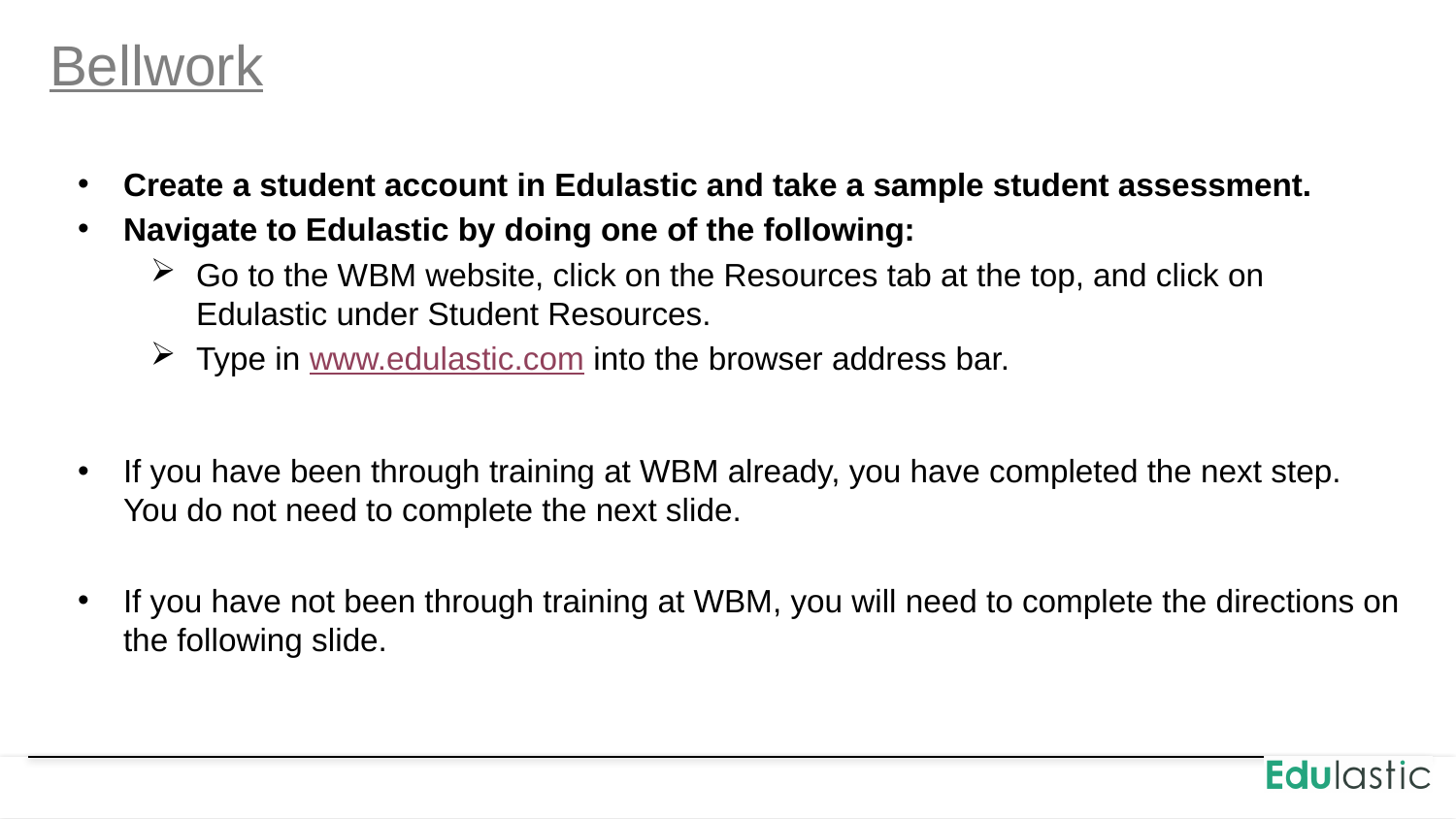

# Bellwork

Create a student account in Edulastic and take a sample student assessment.
Navigate to Edulastic by doing one of the following:
Go to the WBM website, click on the Resources tab at the top, and click on Edulastic under Student Resources.
Type in www.edulastic.com into the browser address bar.

If you have been through training at WBM already, you have completed the next step.  You do not need to complete the next slide.

If you have not been through training at WBM, you will need to complete the directions on the following slide.